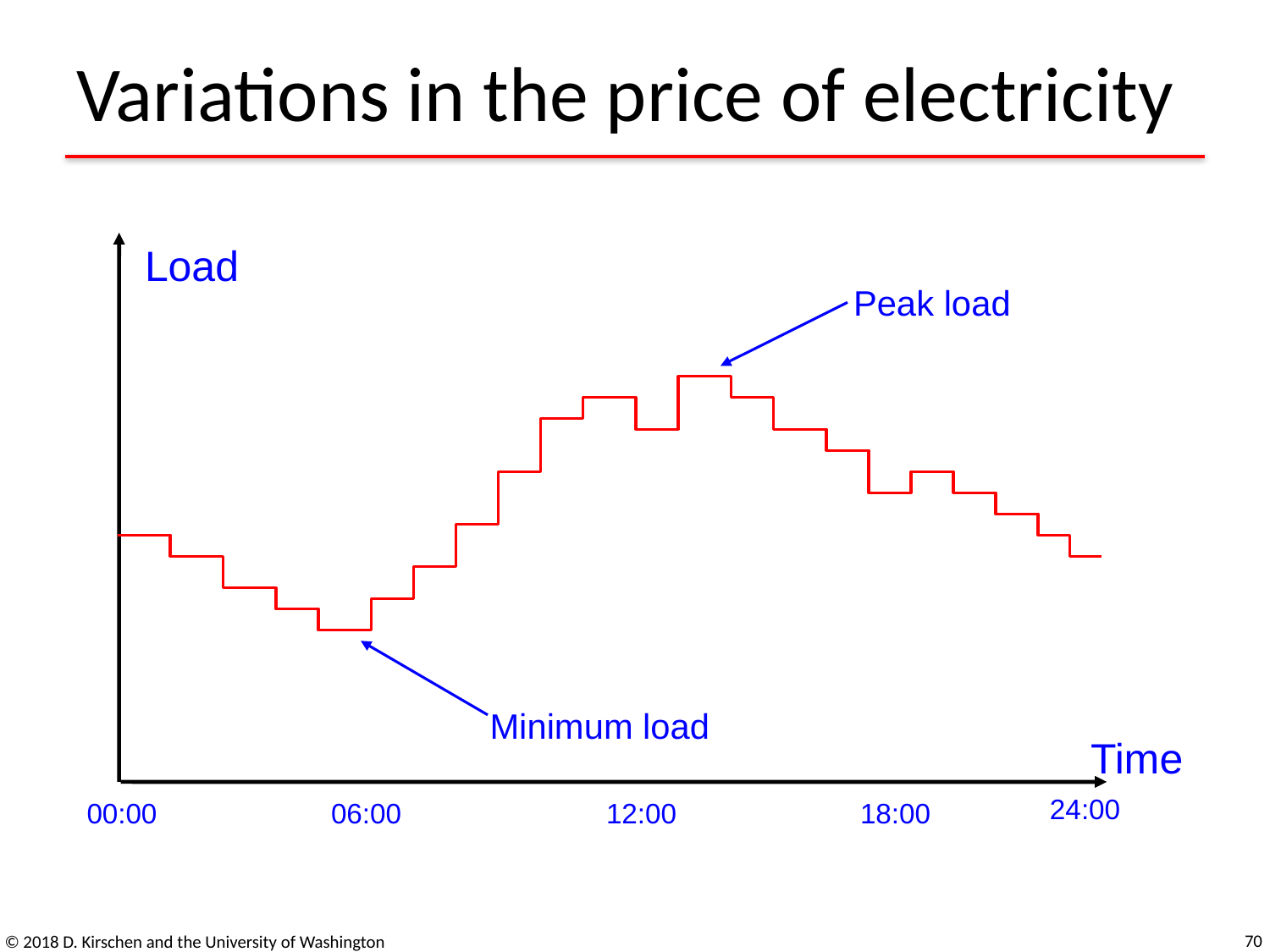

# Variations in the price of electricity

Load
Peak load

Minimum load
Time

24:00
00:00
06:00
12:00
18:00
70
© 2018 D. Kirschen and the University of Washington